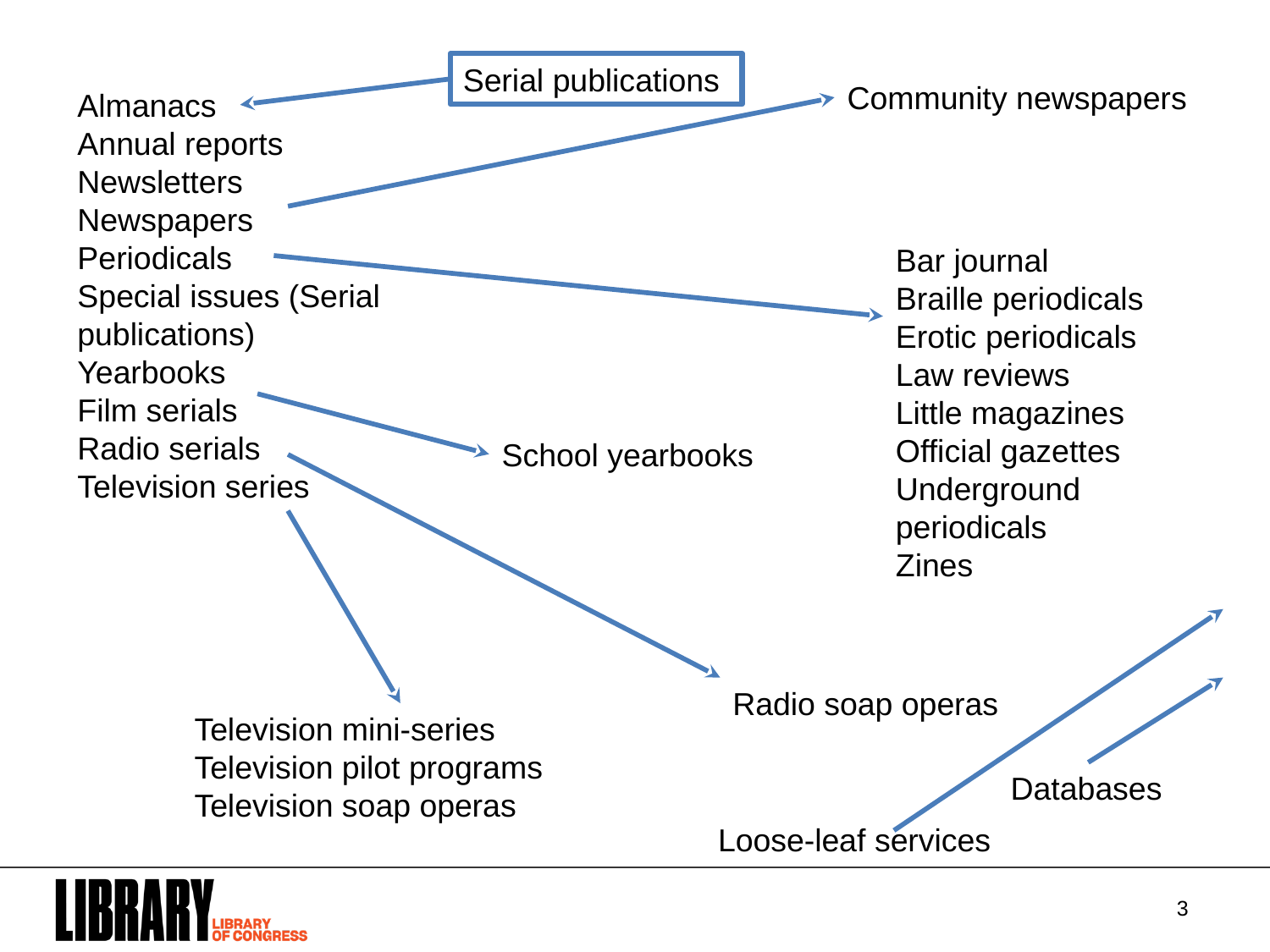

Serial publications
Community newspapers
Almanacs
Annual reports
Newsletters
Newspapers
Periodicals
Special issues (Serial publications)
Yearbooks
Film serials
Radio serials
Television series
Bar journal
Braille periodicals
Erotic periodicals
Law reviews
Little magazines
Official gazettes
Underground periodicals
Zines
School yearbooks
Radio soap operas
Television mini-series
Television pilot programs
Television soap operas
Databases
Loose-leaf services